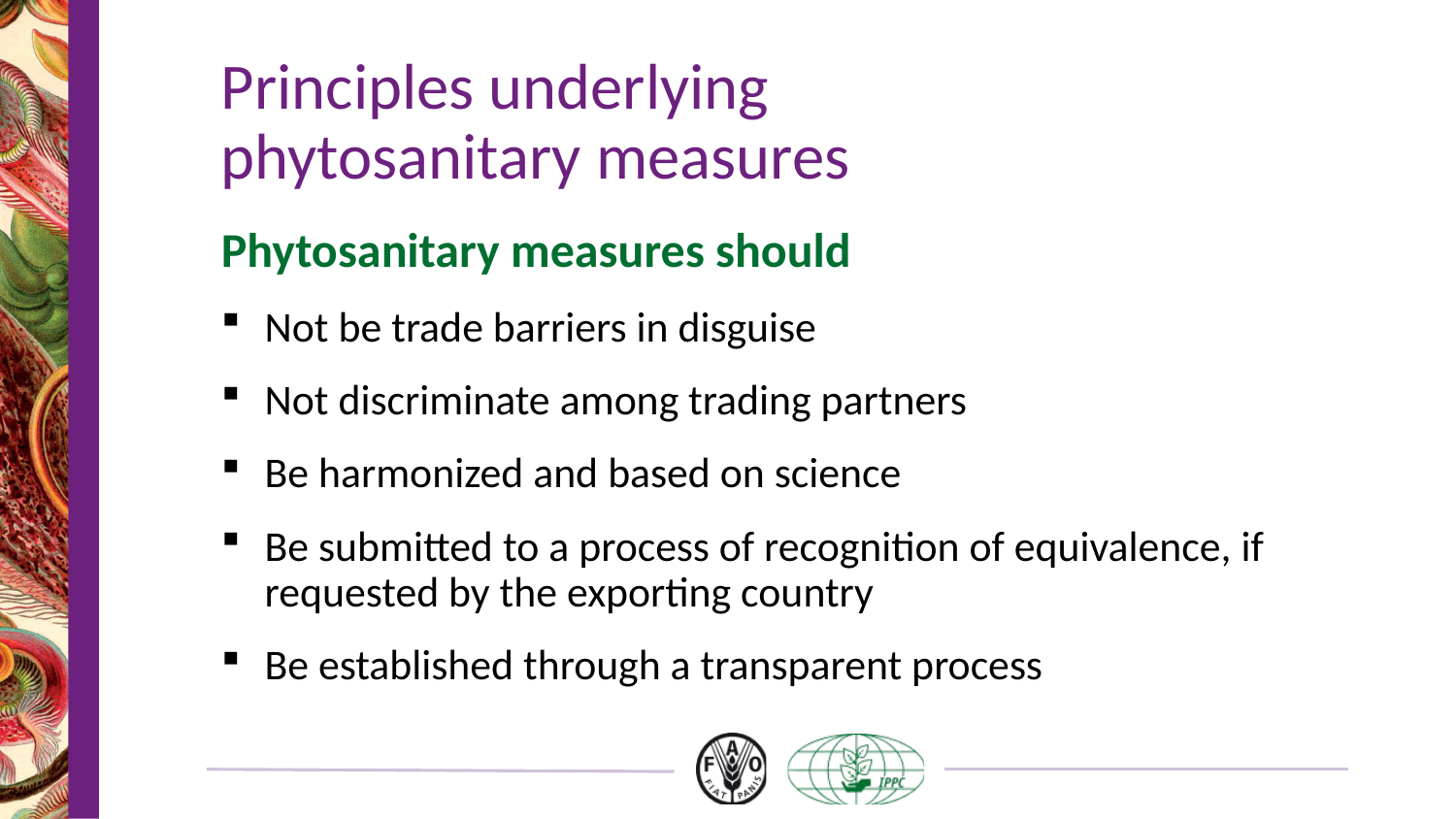

# Principles underlying phytosanitary measures
Phytosanitary measures should
Not be trade barriers in disguise
Not discriminate among trading partners
Be harmonized and based on science
Be submitted to a process of recognition of equivalence, if requested by the exporting country
Be established through a transparent process